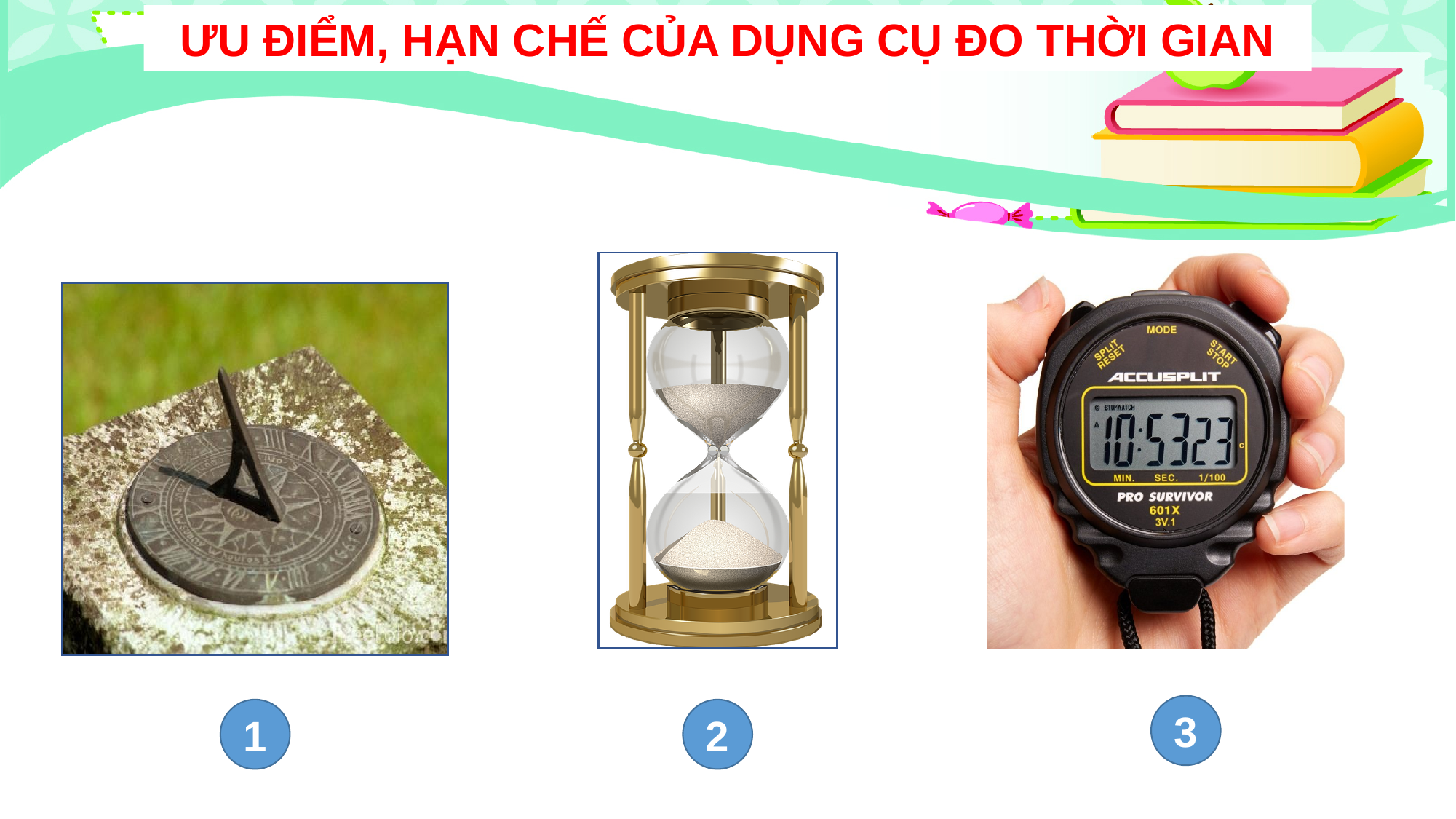

ƯU ĐIỂM, HẠN CHẾ CỦA DỤNG CỤ ĐO THỜI GIAN

3
2
1